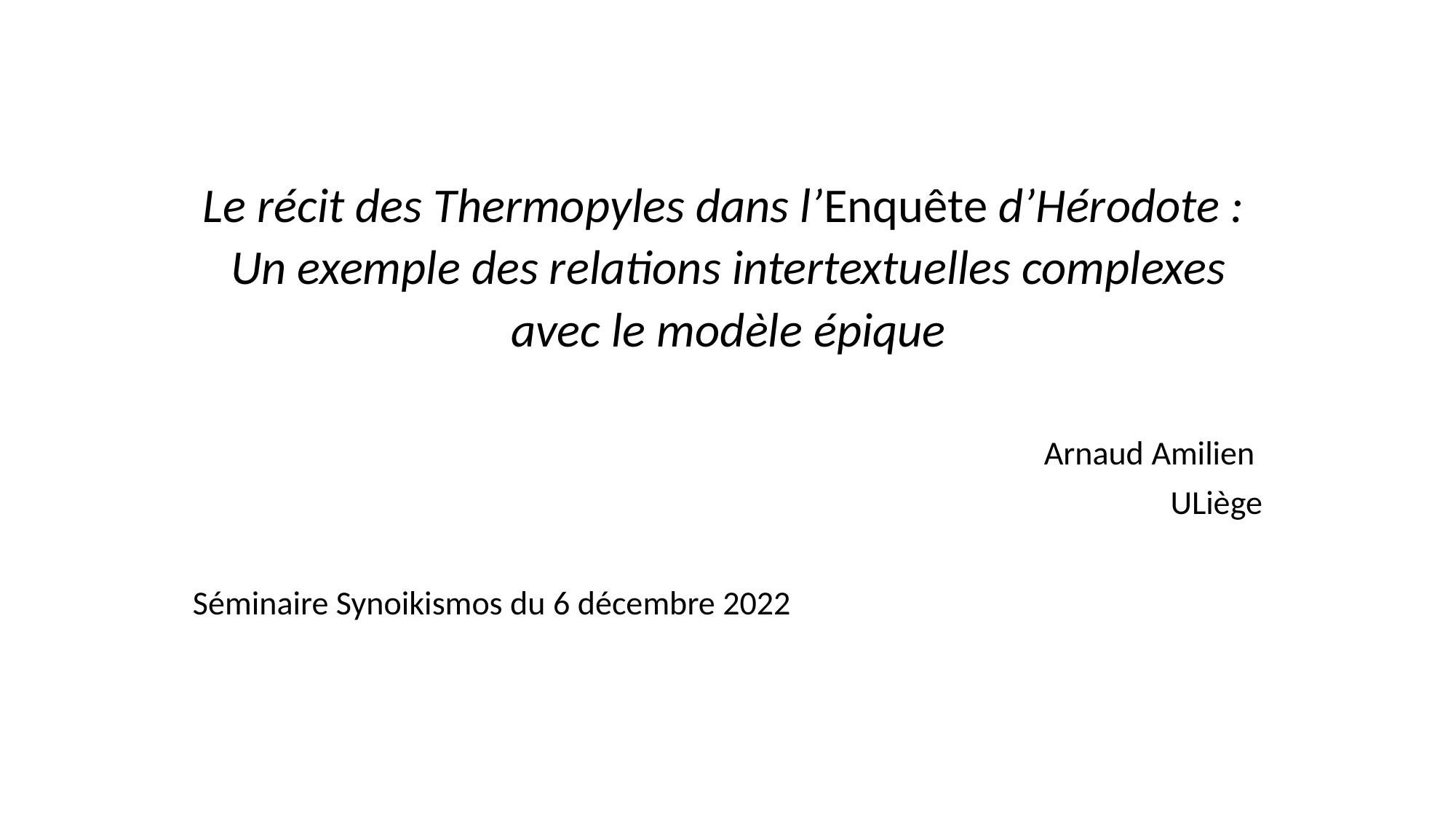

# Le récit des Thermopyles dans l’Enquête d’Hérodote : Un exemple des relations intertextuelles complexes avec le modèle épique
Arnaud Amilien
ULiège

Séminaire Synoikismos du 6 décembre 2022